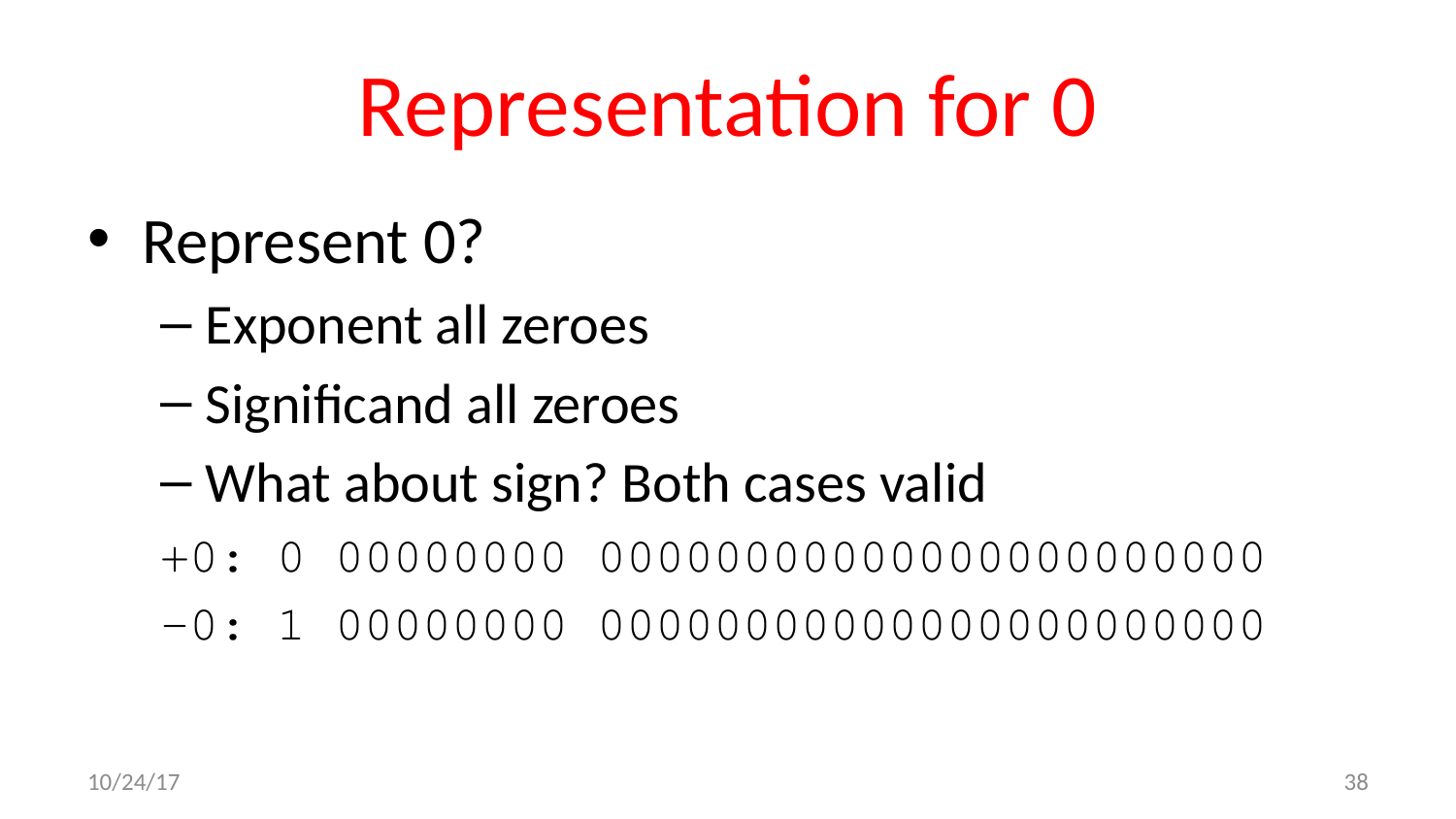

# Representation for 0
Represent 0?
Exponent all zeroes
Significand all zeroes
What about sign? Both cases valid
+0: 0 00000000 00000000000000000000000
-0: 1 00000000 00000000000000000000000
10/24/17
38